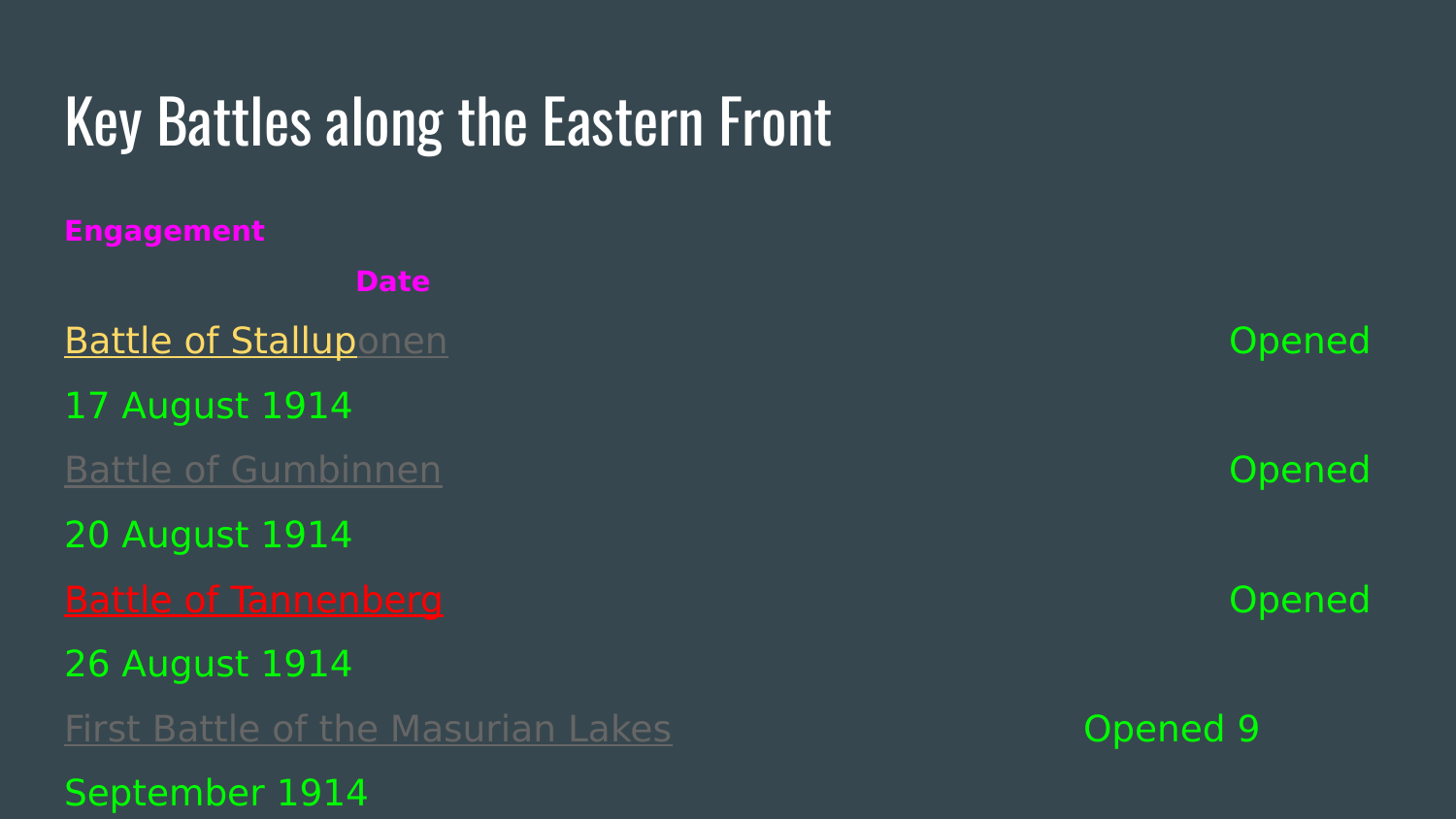

# Key Battles along the Eastern Front
Engagement										Date
Battle of Stalluponen						Opened 17 August 1914
Battle of Gumbinnen						Opened 20 August 1914
Battle of Tannenberg						Opened 26 August 1914
First Battle of the Masurian Lakes			Opened 9 September 1914
Battle of Bolimov							Opened 31 January 1915
Second Battle of the Masurian Lakes		Opened 7 February 1915
Battle of Lake Naroch						Opened 18 March 1916
Battle of Lutsk								Opened 4 June 1916